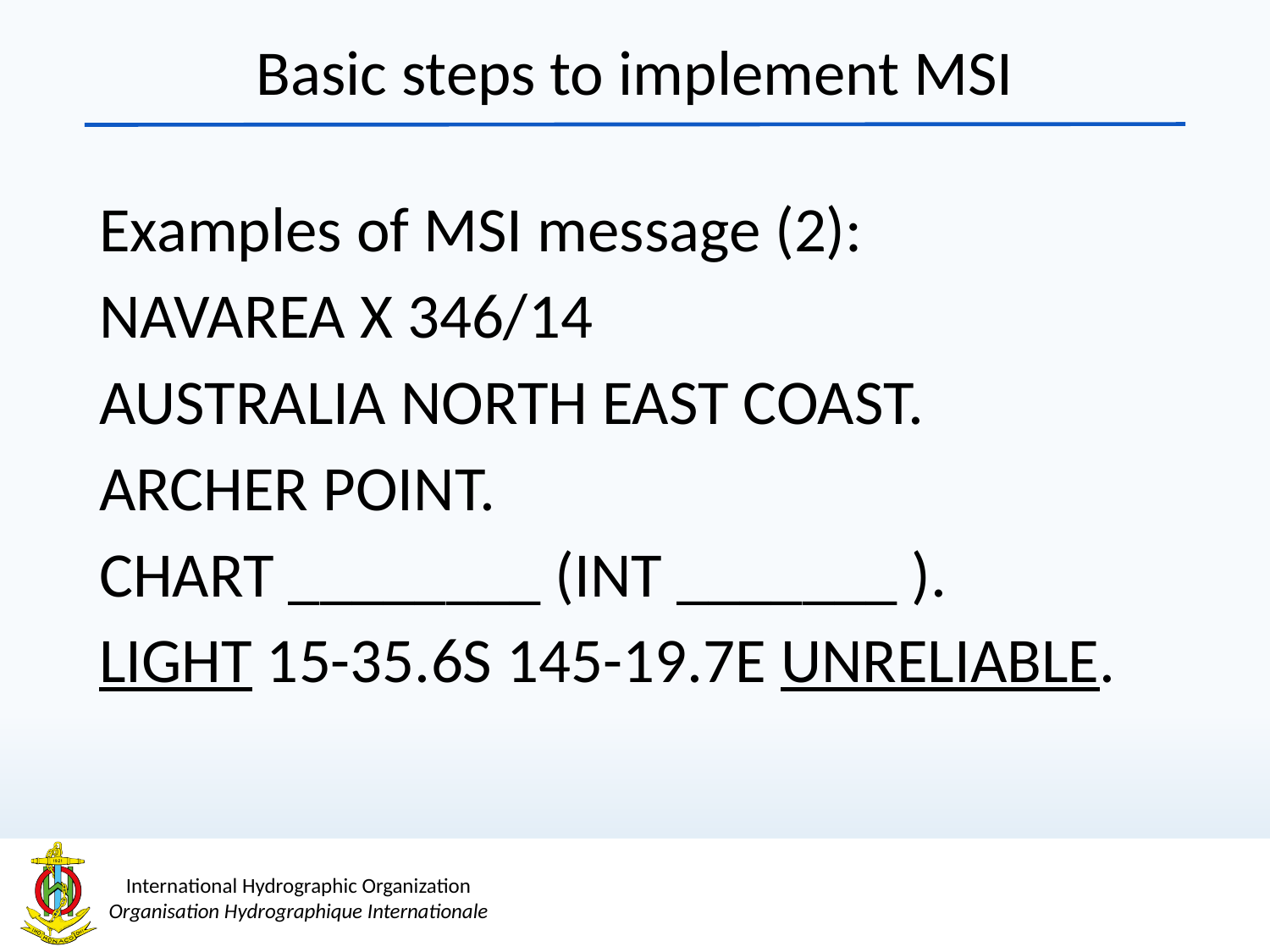

Basic steps to implement MSI
Examples of MSI message (2):
NAVAREA X 346/14
AUSTRALIA NORTH EAST COAST.
ARCHER POINT.
CHART ________ (INT _______ ).
LIGHT 15-35.6S 145-19.7E UNRELIABLE.